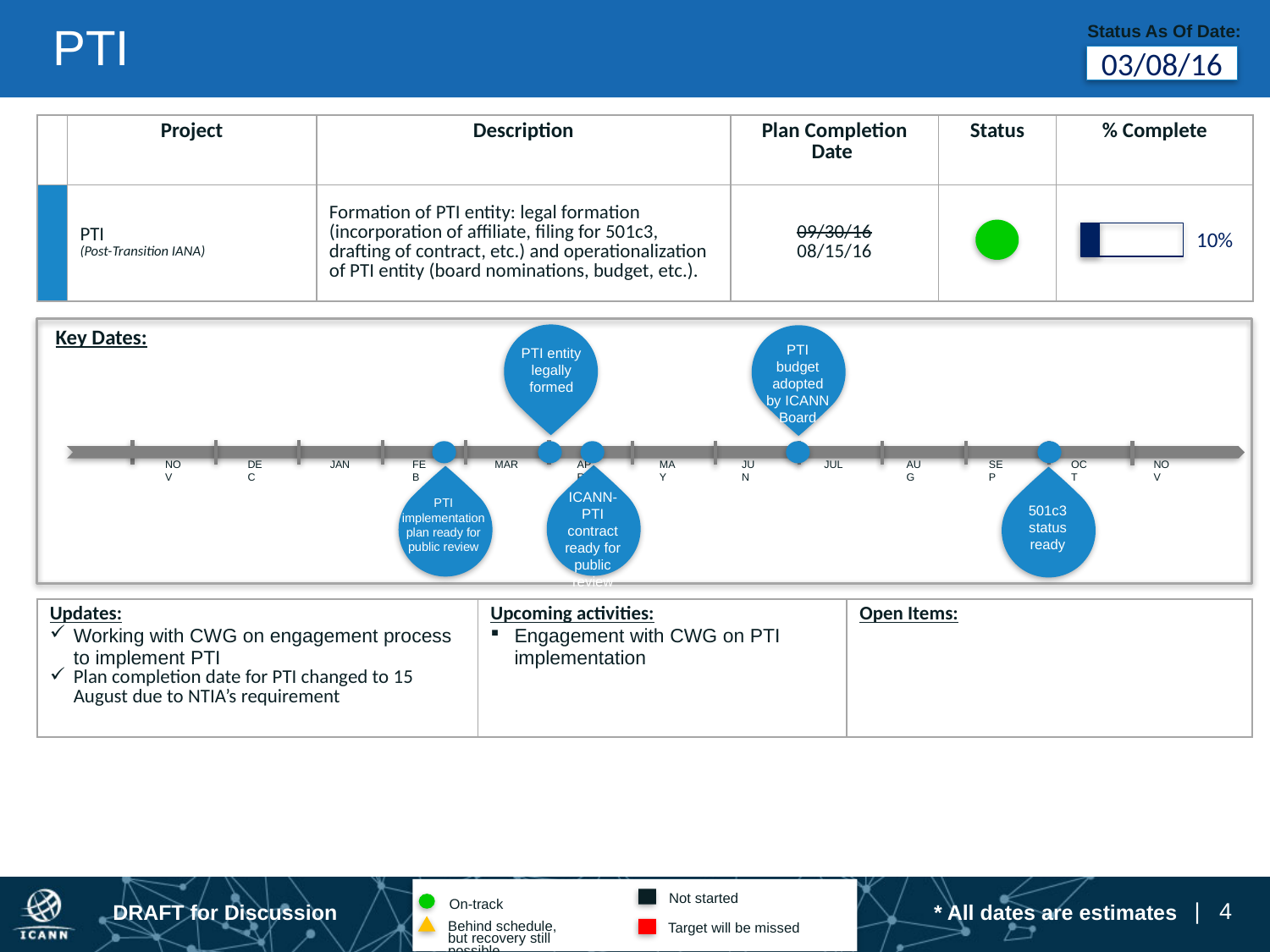

#
PTI
Status As Of Date:
03/08/16
|  | Project | Description | Plan Completion Date | Status | % Complete |
| --- | --- | --- | --- | --- | --- |
|  | PTI (Post-Transition IANA) | Formation of PTI entity: legal formation (incorporation of affiliate, filing for 501c3, drafting of contract, etc.) and operationalization of PTI entity (board nominations, budget, etc.). | 09/30/16 08/15/16 |  |  |

10%

Key Dates:

PTI budget adopted by ICANN Board
PTI entity legally
formed

NOV
DEC
JAN
FEB
MAR
APR
MAY
JUN
JUL
AUG
SEP
OCT
NOV

ICANN-PTI contract ready for public review

PTI implementation plan ready for public review
501c3 status ready
| Updates: Working with CWG on engagement process to implement PTI Plan completion date for PTI changed to 15 August due to NTIA’s requirement | Upcoming activities: Engagement with CWG on PTI implementation | Open Items: |
| --- | --- | --- |

Not started
On-track

Target will be missed
Behind schedule, but recovery still possible

DRAFT for Discussion
* All dates are estimates